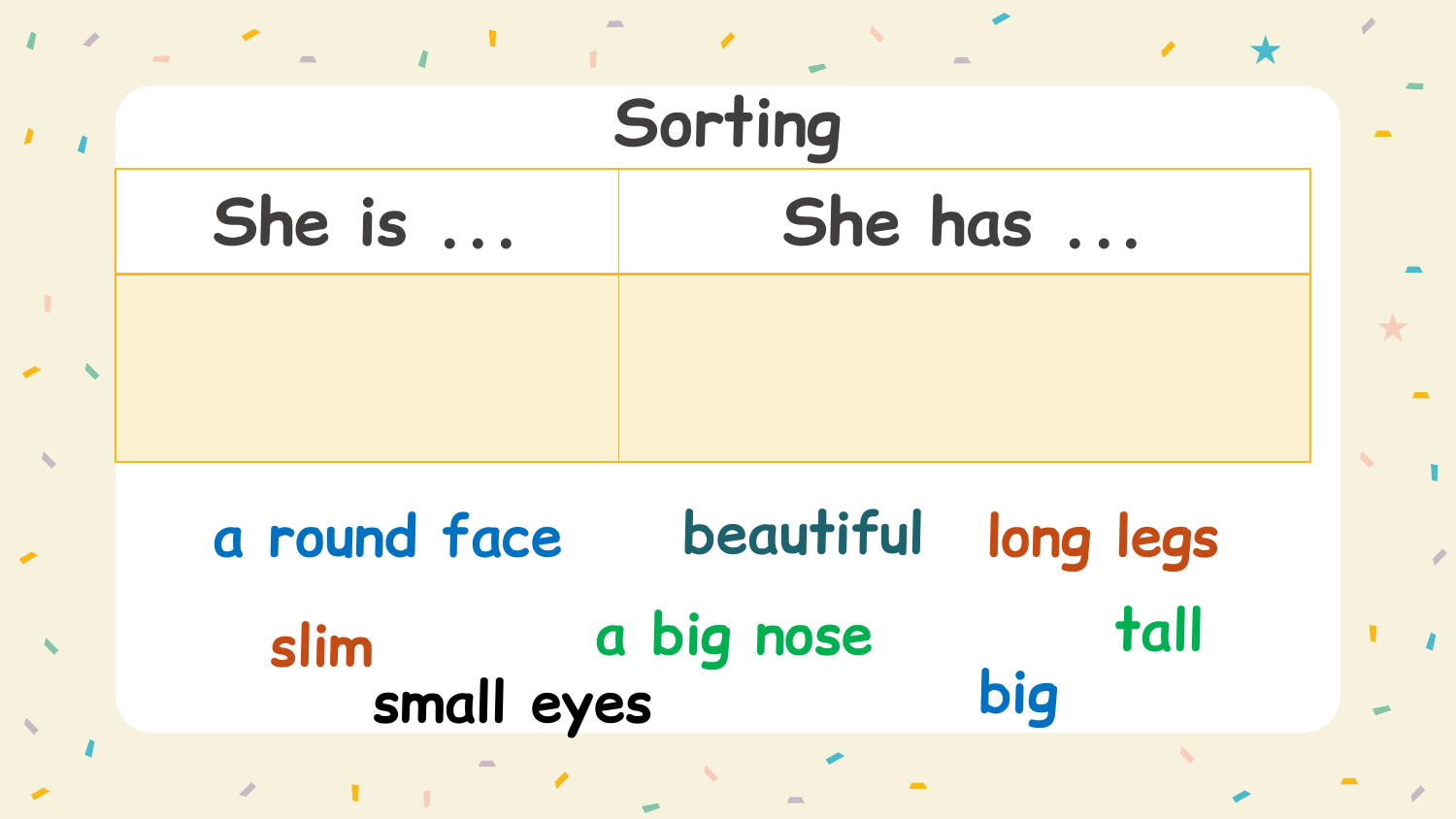

# Sorting
| She is ... | She has ... |
| --- | --- |
|  |  |
beautiful
a round face
long legs
tall
a big nose
slim
big
small eyes